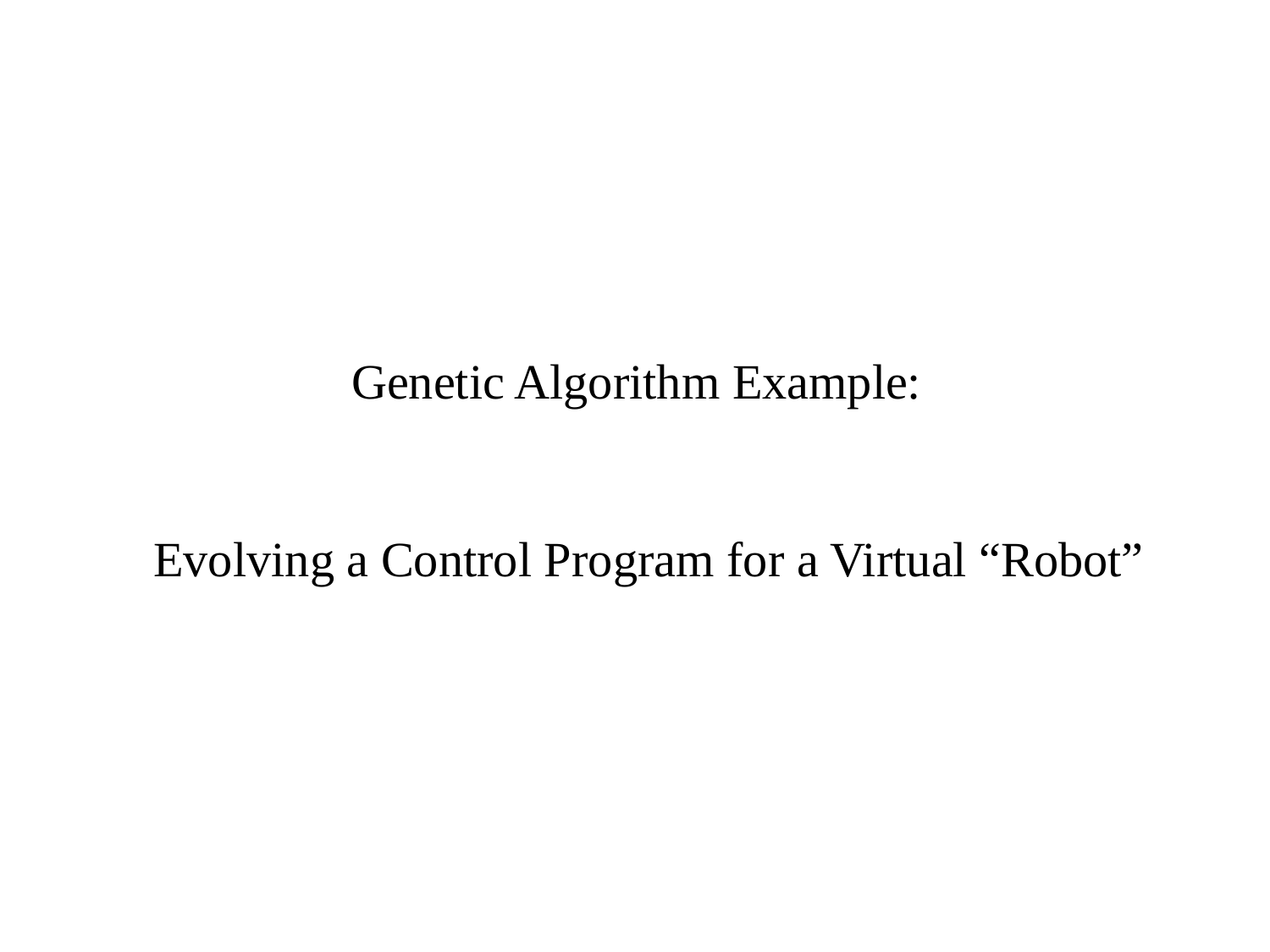

# Genetic Algorithm Example: Evolving a Control Program for a Virtual “Robot”